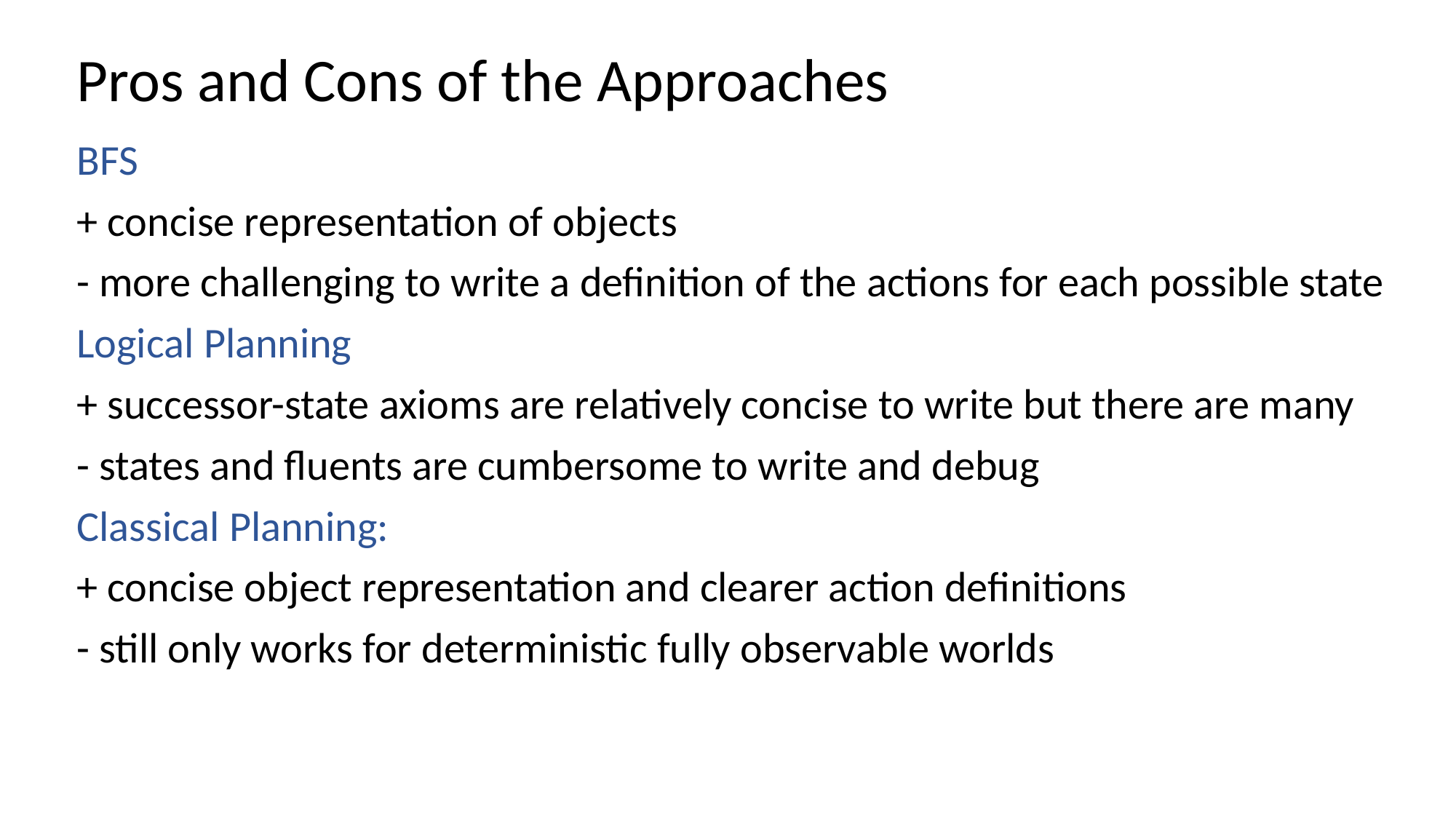

# Pros and Cons of the Approaches
BFS
+ concise representation of objects
- more challenging to write a definition of the actions for each possible state
Logical Planning
+ successor-state axioms are relatively concise to write but there are many
- states and fluents are cumbersome to write and debug
Classical Planning:
+ concise object representation and clearer action definitions
- still only works for deterministic fully observable worlds